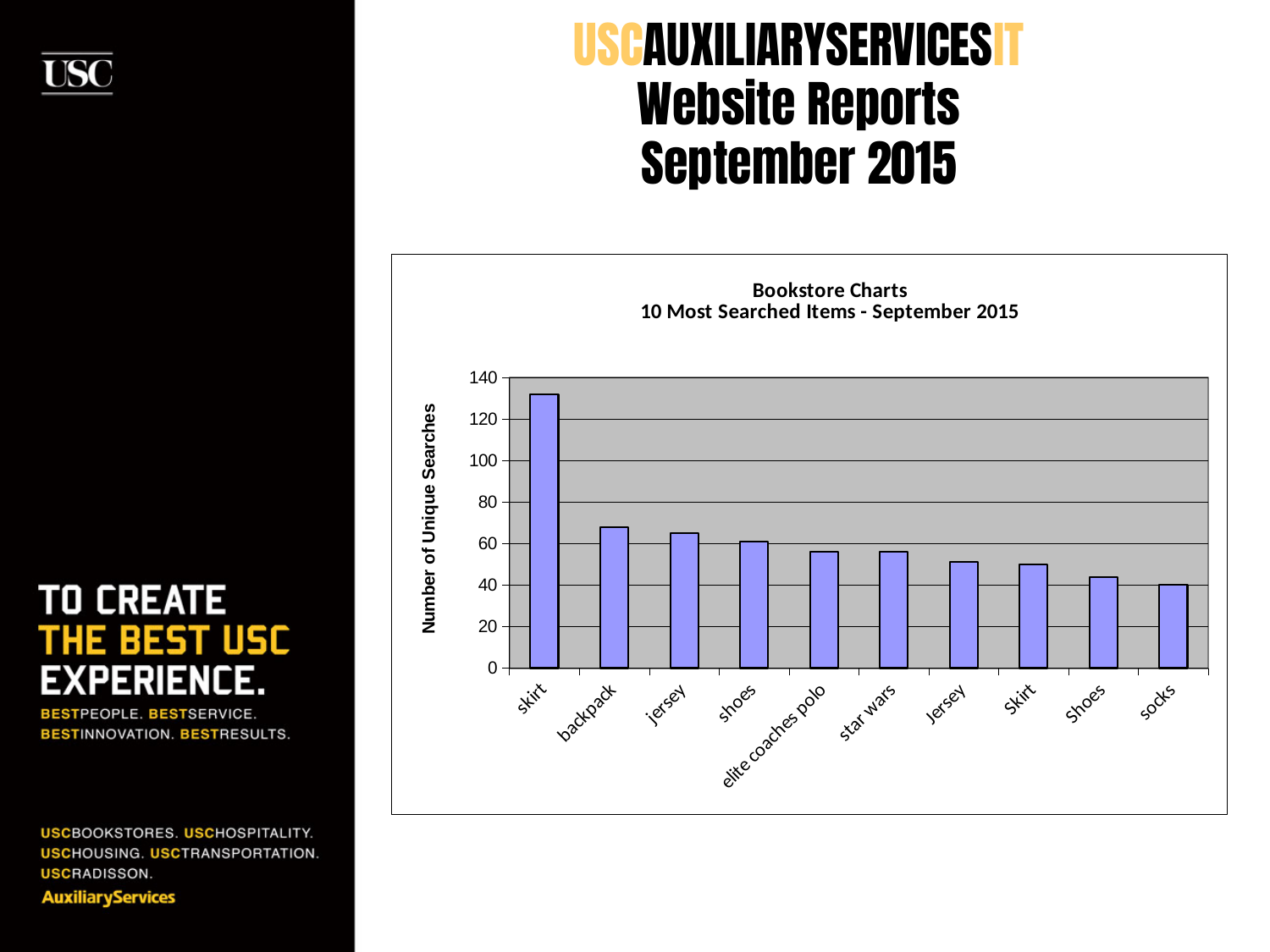

USCAUXILIARYSERVICESIT
Website Reports
September 2015

### Chart: Bookstore Charts
10 Most Searched Items - September 2015

| Category | Number of Unique Searches |
|---|---|
| skirt | 132.0 |
| backpack | 68.0 |
| jersey | 65.0 |
| shoes | 61.0 |
| elite coaches polo | 56.0 |
| star wars | 56.0 |
| Jersey | 51.0 |
| Skirt | 50.0 |
| Shoes | 44.0 |
| socks | 40.0 |